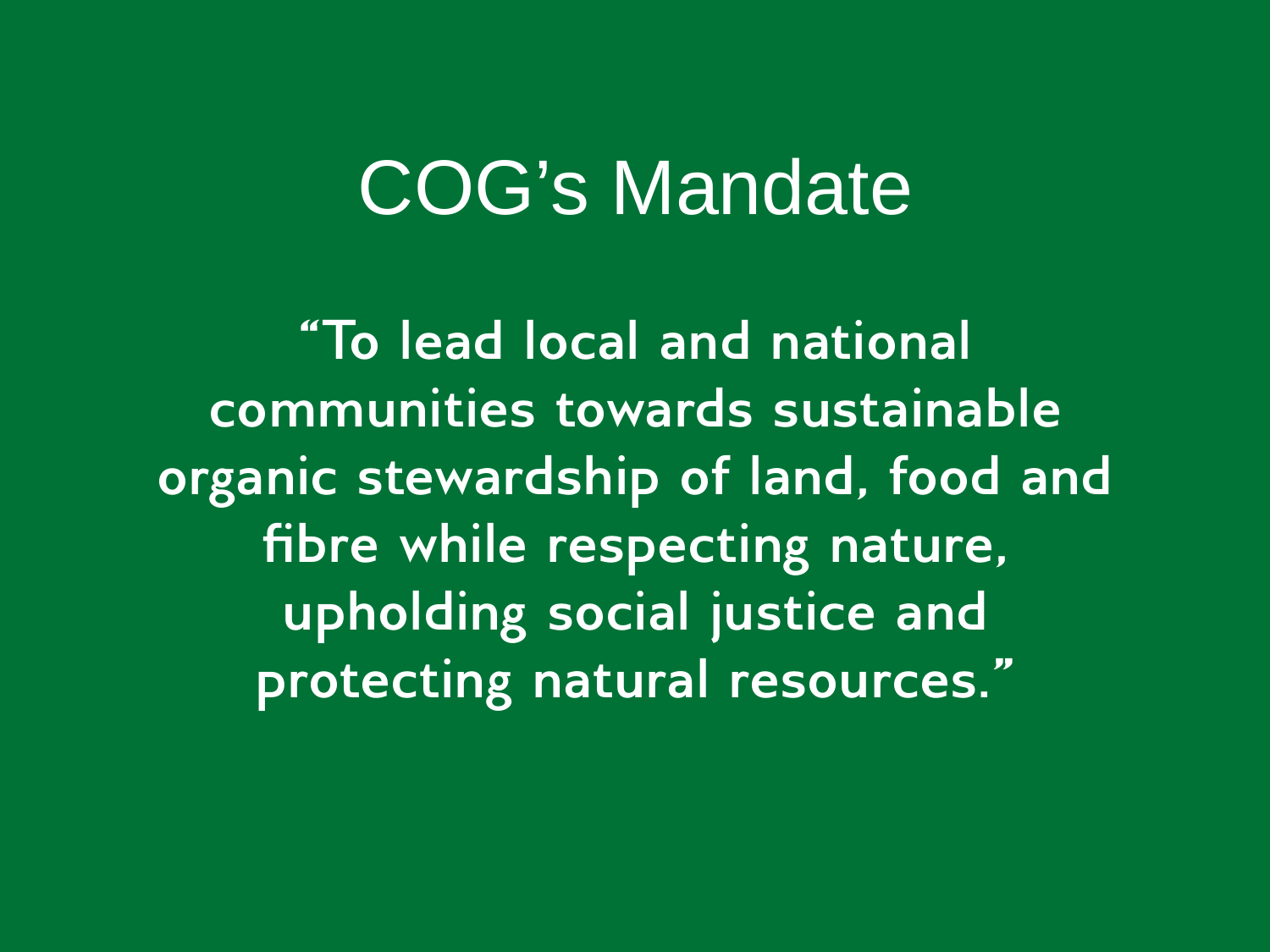

COG’s Mandate
“To lead local and national communities towards sustainable organic stewardship of land, food and fibre while respecting nature, upholding social justice and protecting natural resources.”